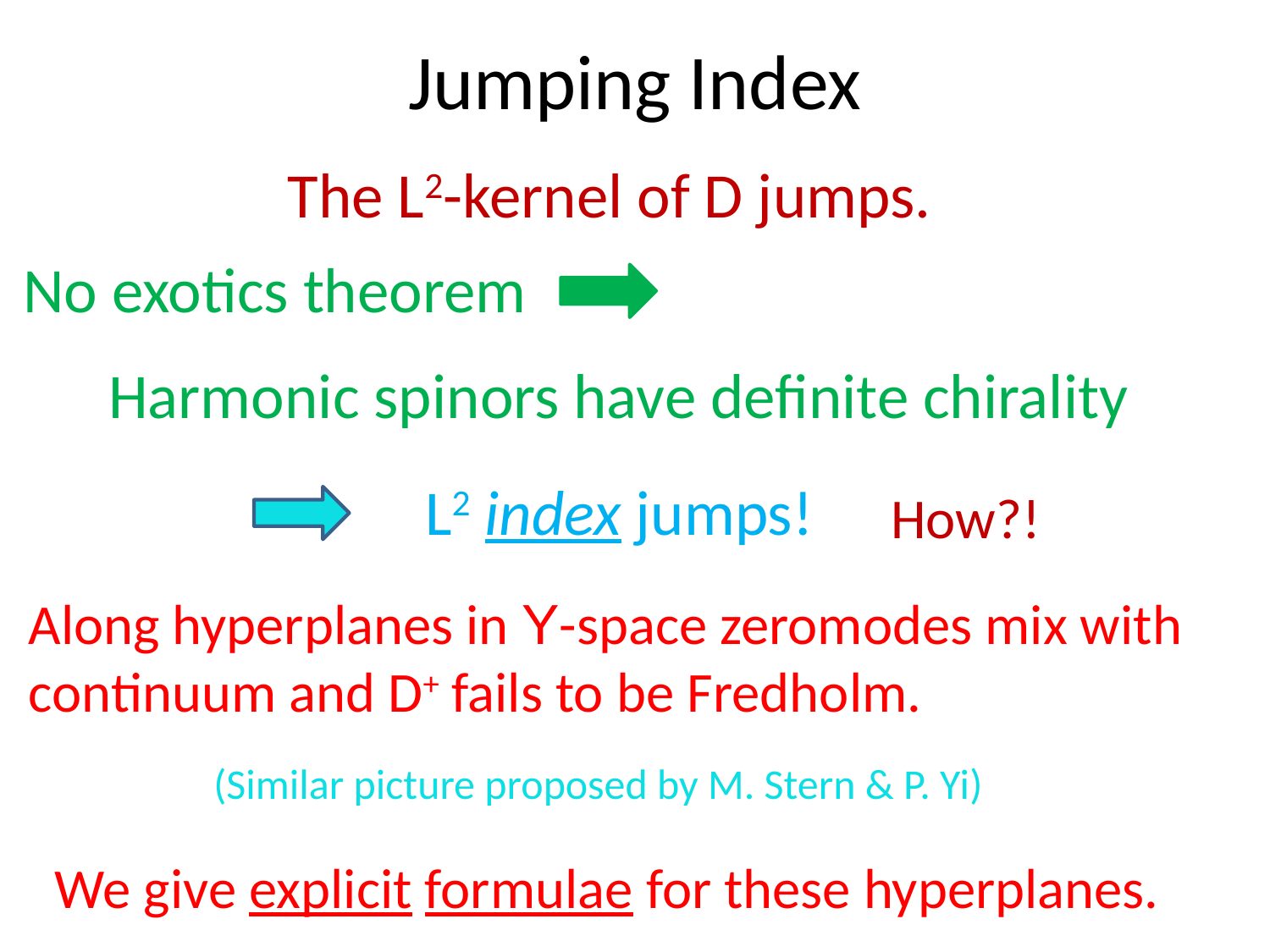

# Jumping Index
The L2-kernel of D jumps.

No exotics theorem

   Harmonic spinors have definite chirality
L2 index jumps!
How?!

Along hyperplanes in Y-space zeromodes mix with continuum and D+ fails to be Fredholm.

(Similar picture proposed by M. Stern & P. Yi)
We give explicit formulae for these hyperplanes.